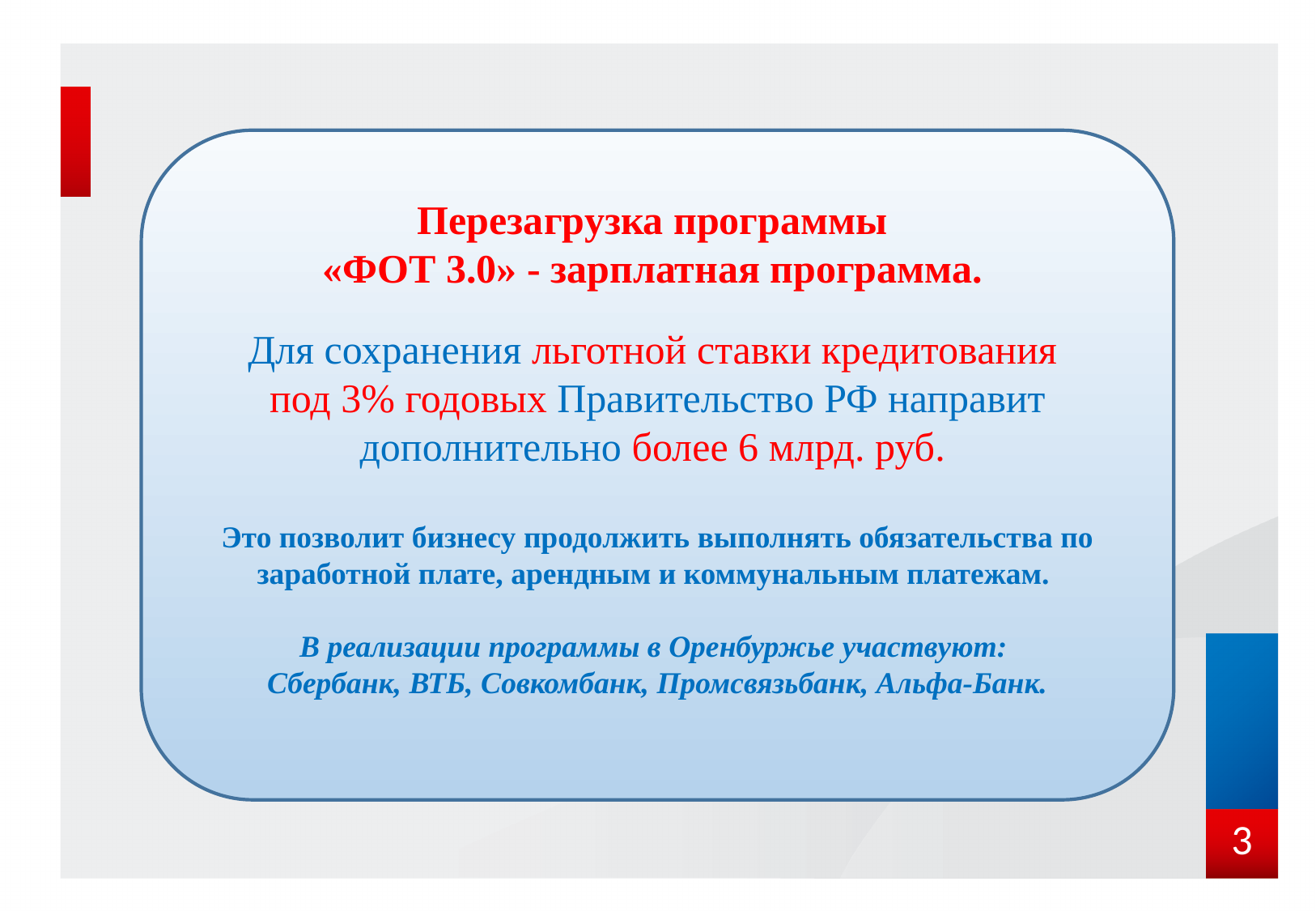

Перезагрузка программы
«ФОТ 3.0» - зарплатная программа.

Для сохранения льготной ставки кредитования
под 3% годовых Правительство РФ направит дополнительно более 6 млрд. руб.
Это позволит бизнесу продолжить выполнять обязательства по заработной плате, арендным и коммунальным платежам.

В реализации программы в Оренбуржье участвуют:
Сбербанк, ВТБ, Совкомбанк, Промсвязьбанк, Альфа-Банк.

3